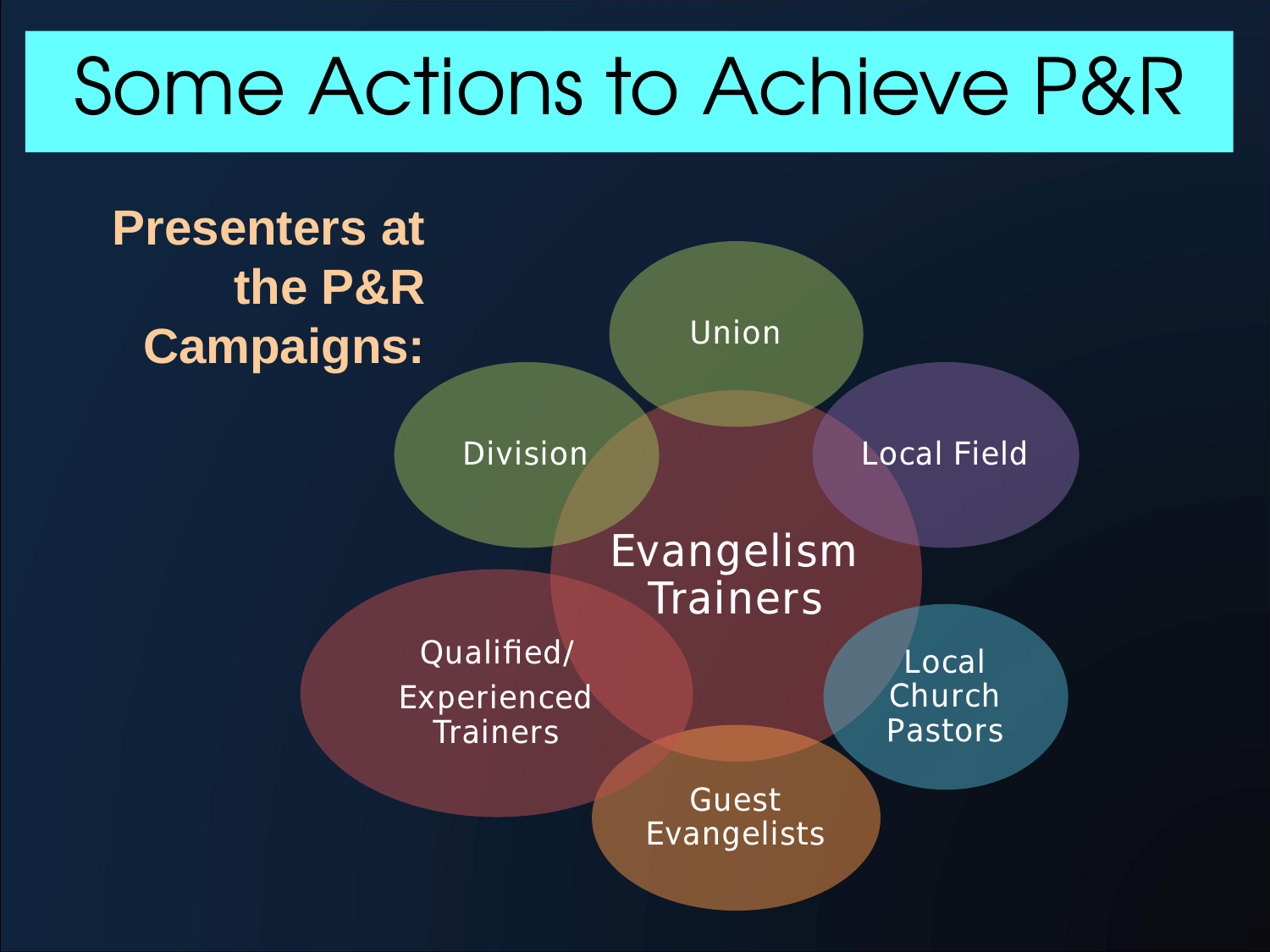

# Some Actions to Achieve P&R
Presenters at the P&R Campaigns:
Evangelism Trainers
Union
Local Field
Local Church Pastors
Guest Evangelists
 Qualified/
Experienced Trainers
Division